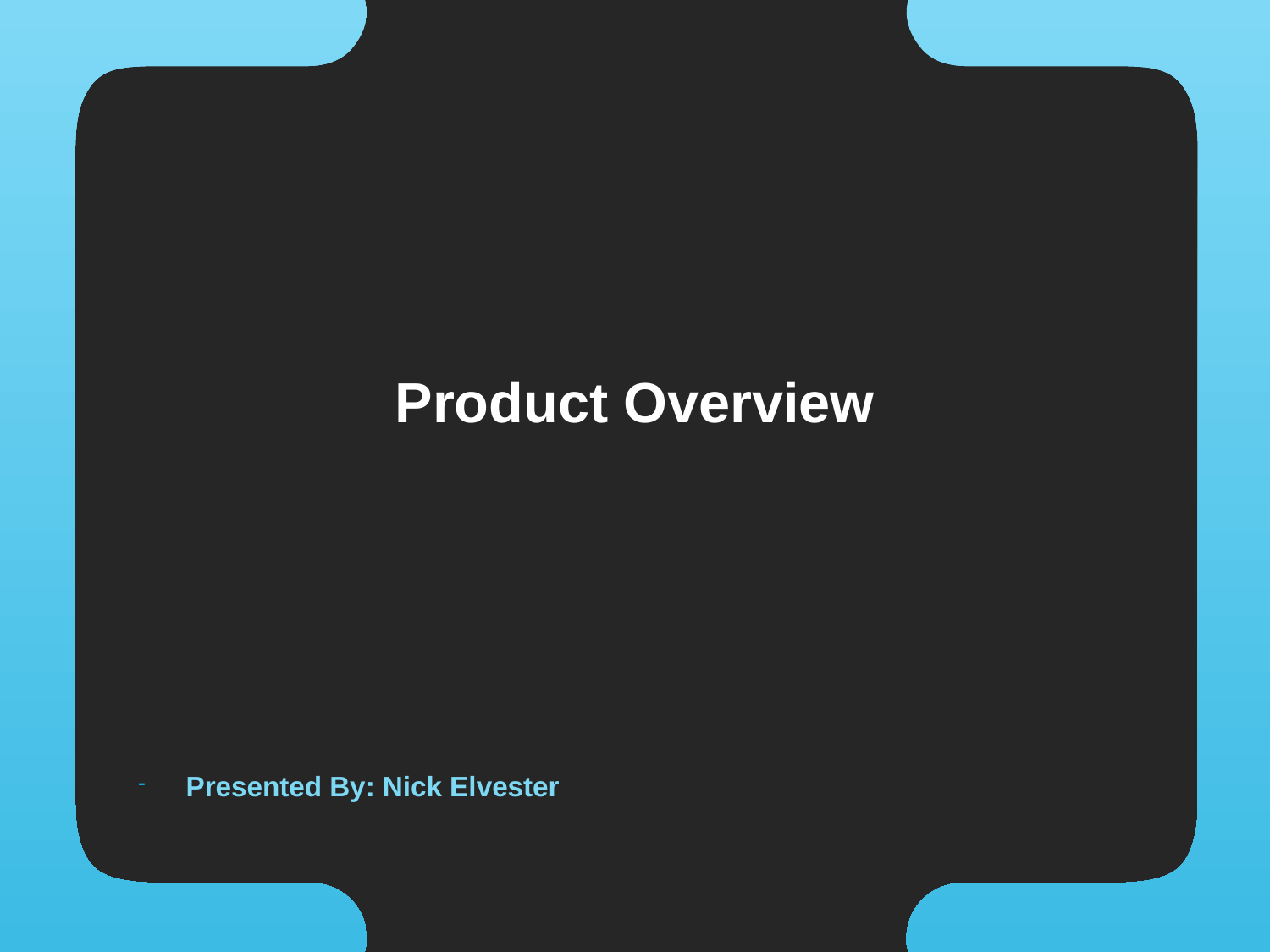

# Product Overview
Presented By: Nick Elvester